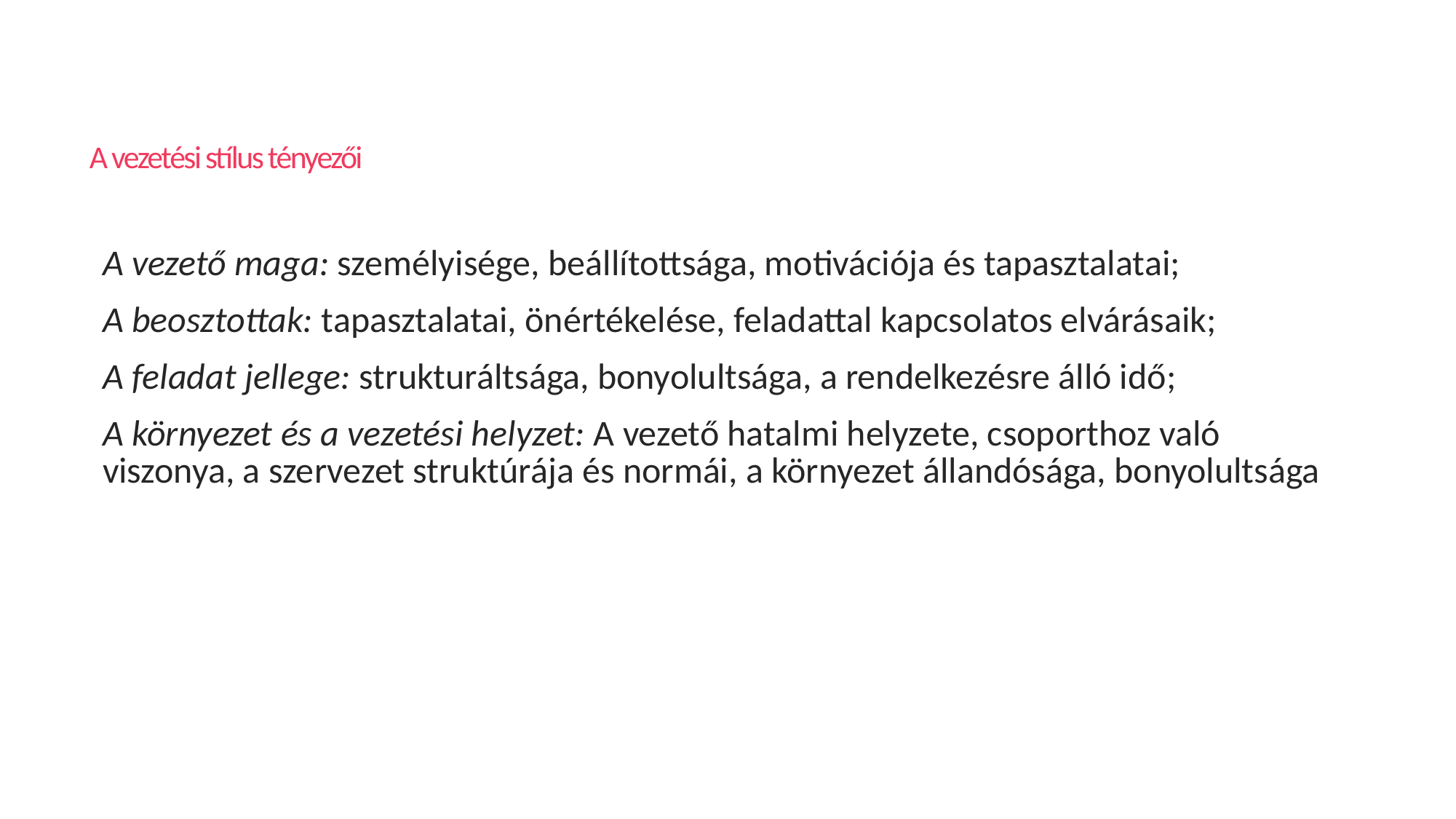

# A vezetési stílus tényezői
A vezető maga: személyisége, beállítottsága, motivációja és tapasztalatai;
A beosztottak: tapasztalatai, önértékelése, feladattal kapcsolatos elvárásaik;
A feladat jellege: strukturáltsága, bonyolultsága, a rendelkezésre álló idő;
A környezet és a vezetési helyzet: A vezető hatalmi helyzete, csoporthoz való viszonya, a szervezet struktúrája és normái, a környezet állandósága, bonyolultsága

189